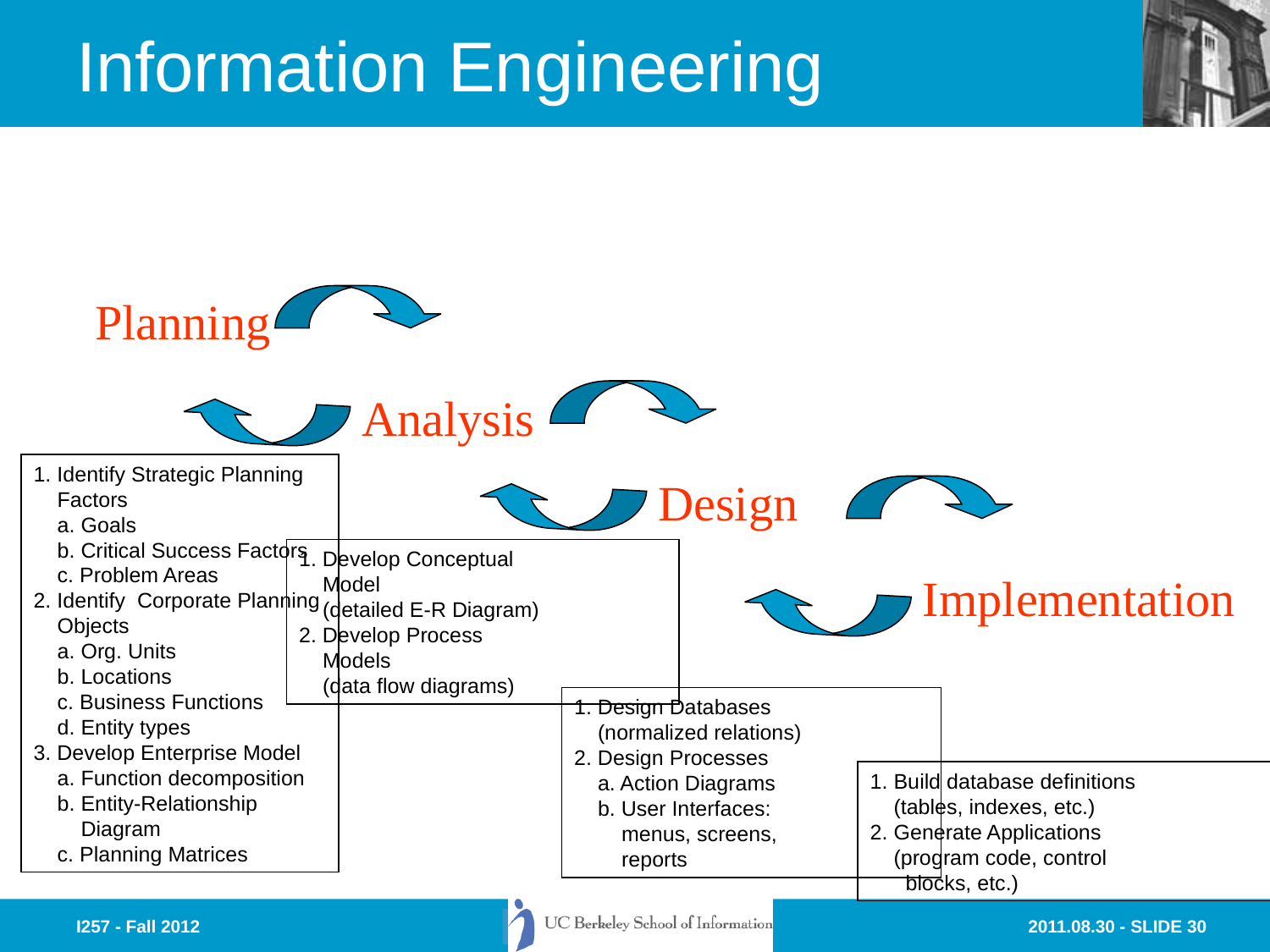

# Information Engineering
Planning

Analysis

1. Identify Strategic Planning
    Factors
    a. Goals
    b. Critical Success Factors
    c. Problem Areas
2. Identify  Corporate Planning
    Objects
    a. Org. Units
    b. Locations
    c. Business Functions
    d. Entity types
3. Develop Enterprise Model
    a. Function decomposition
    b. Entity-Relationship
        Diagram
    c. Planning Matrices
Design

1. Develop Conceptual
    Model
    (detailed E-R Diagram)
2. Develop Process
    Models
    (data flow diagrams)
Implementation

1. Design Databases
    (normalized relations)
2. Design Processes
    a. Action Diagrams
    b. User Interfaces:
        menus, screens,
        reports
1. Build database definitions
    (tables, indexes, etc.)
2. Generate Applications
    (program code, control
      blocks, etc.)
I257 - Fall 2012